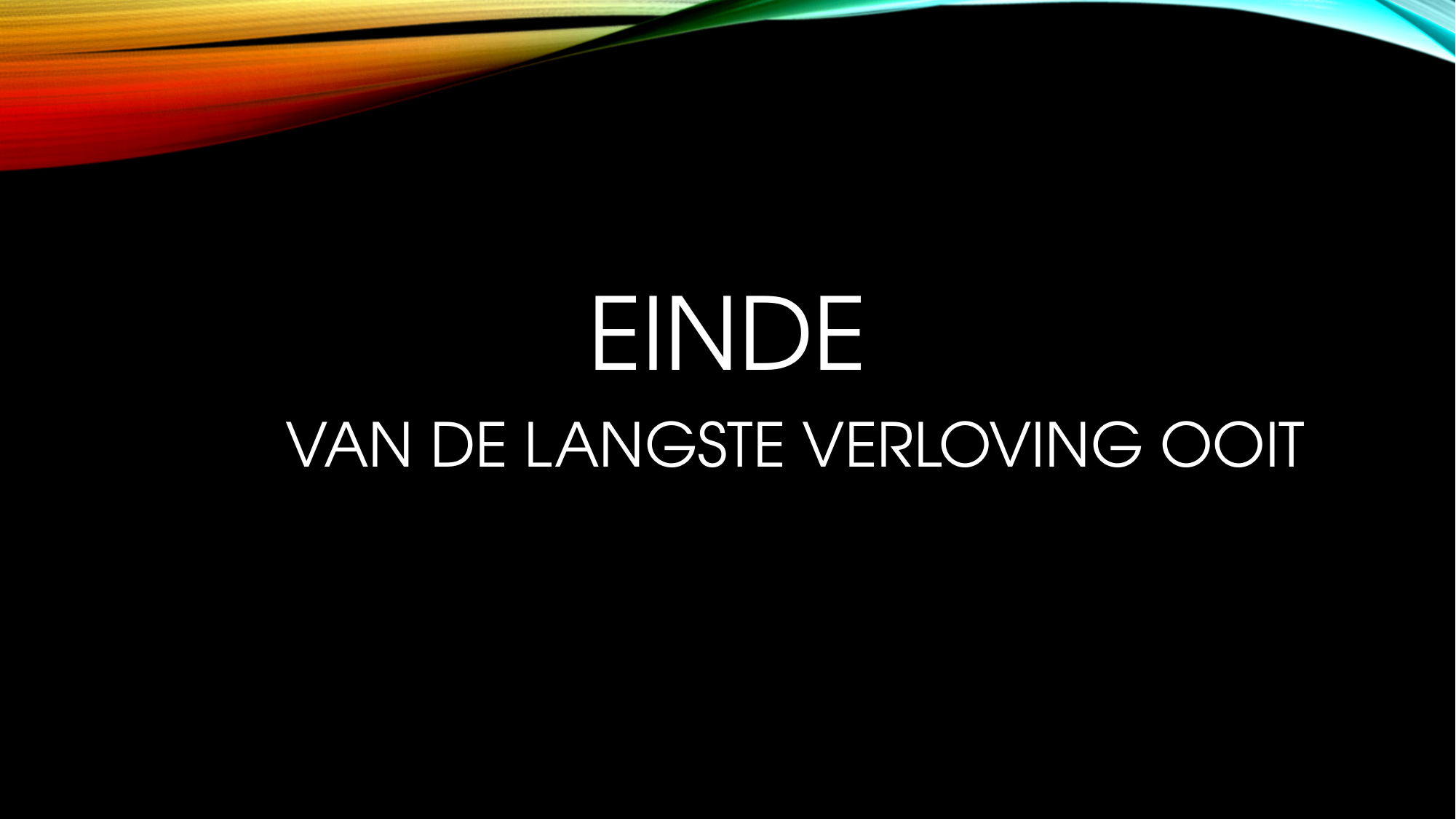

EINDE
# Van de langste verloving ooit